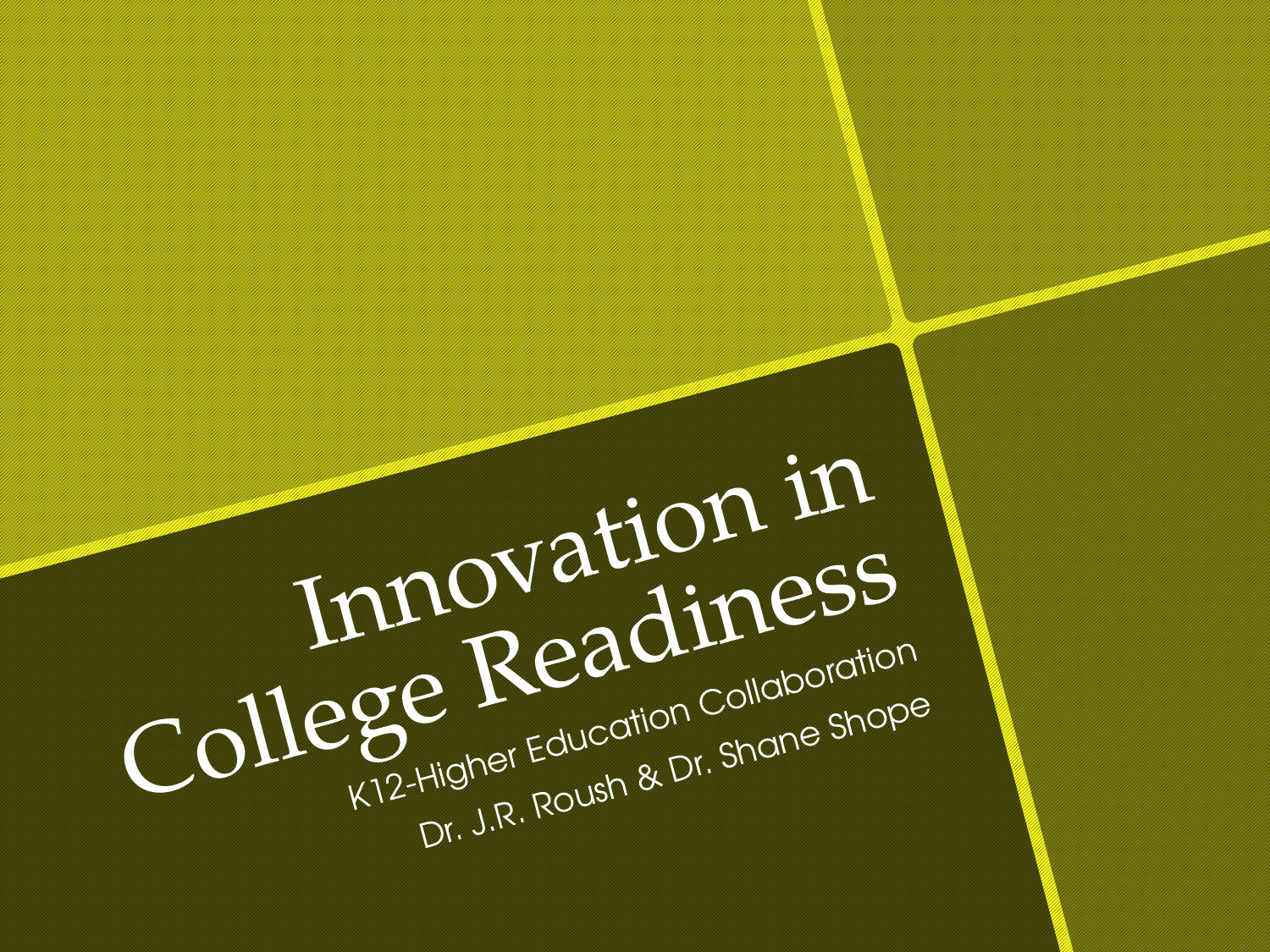

# Innovation in College Readiness
K12-Higher Education Collaboration
Dr. J.R. Roush & Dr. Shane Shope